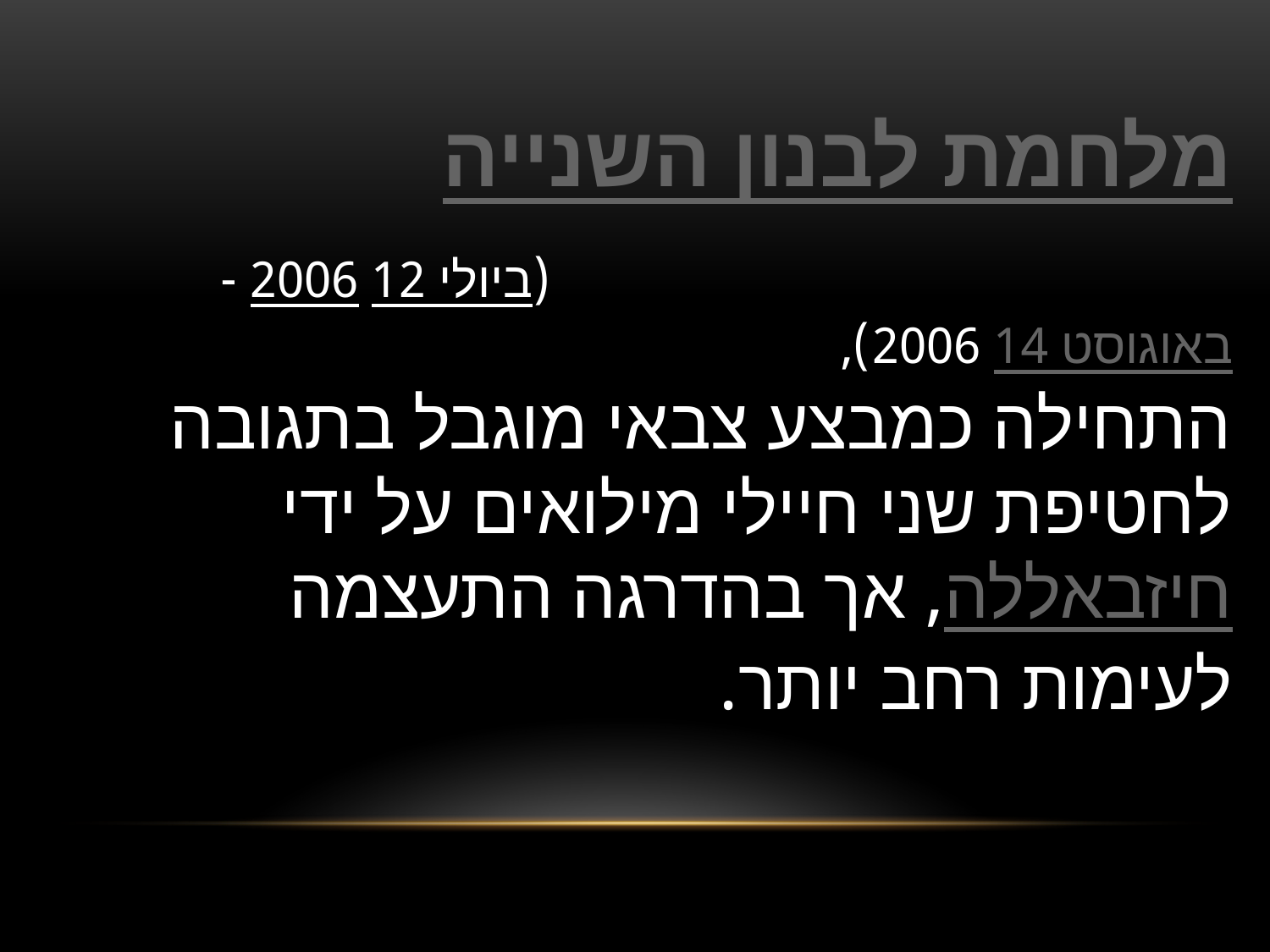

מלחמת לבנון השנייה                                                 (12 ביולי 2006 - 14 באוגוסט 2006),                                                      התחילה כמבצע צבאי מוגבל בתגובה לחטיפת שני חיילי מילואים על ידי חיזבאללה, אך בהדרגה התעצמה לעימות רחב יותר.